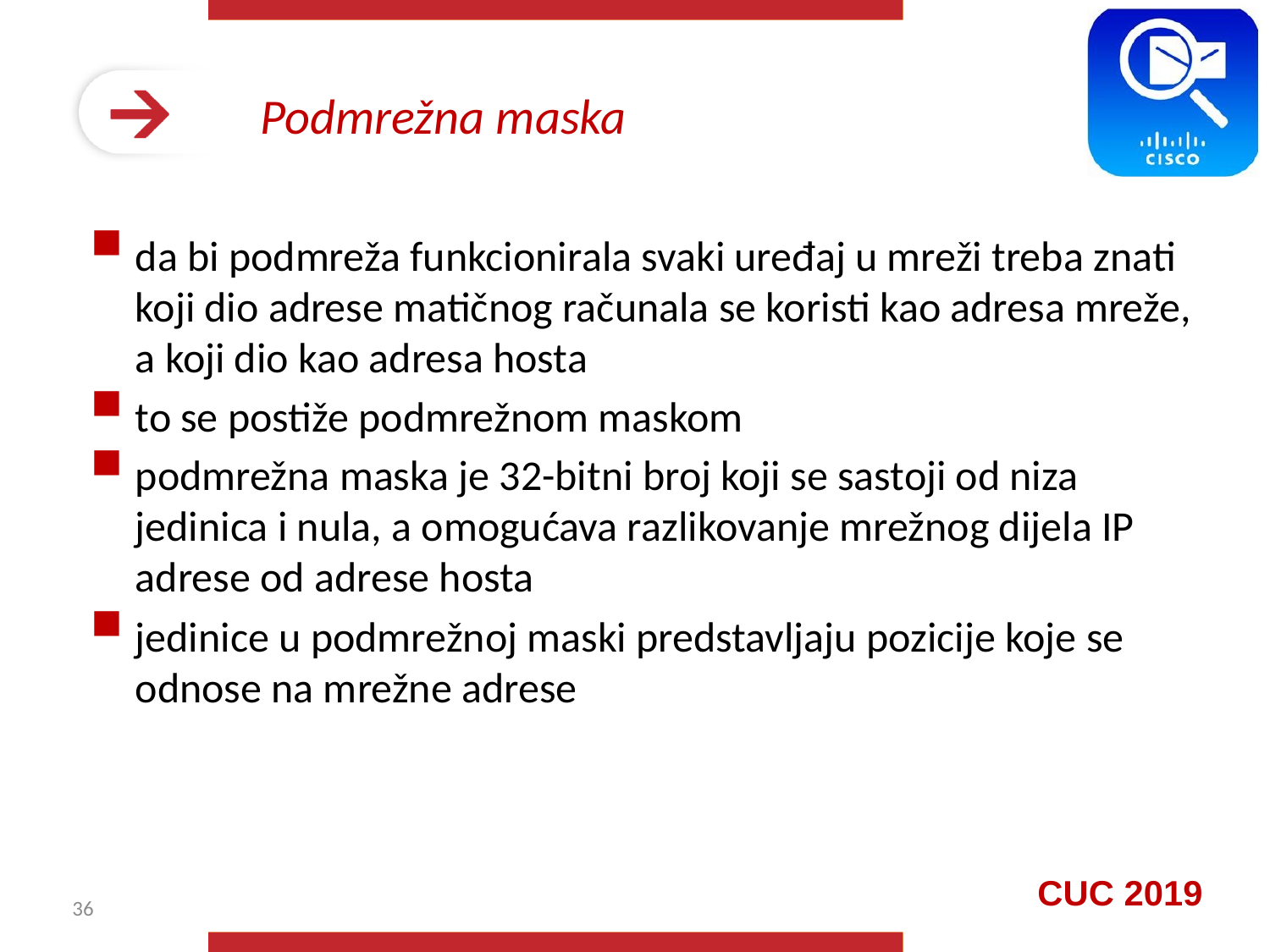

# Podmrežna maska
da bi podmreža funkcionirala svaki uređaj u mreži treba znati koji dio adrese matičnog računala se koristi kao adresa mreže, a koji dio kao adresa hosta
to se postiže podmrežnom maskom
podmrežna maska je 32-bitni broj koji se sastoji od niza jedinica i nula, a omogućava razlikovanje mrežnog dijela IP adrese od adrese hosta
jedinice u podmrežnoj maski predstavljaju pozicije koje se odnose na mrežne adrese

36